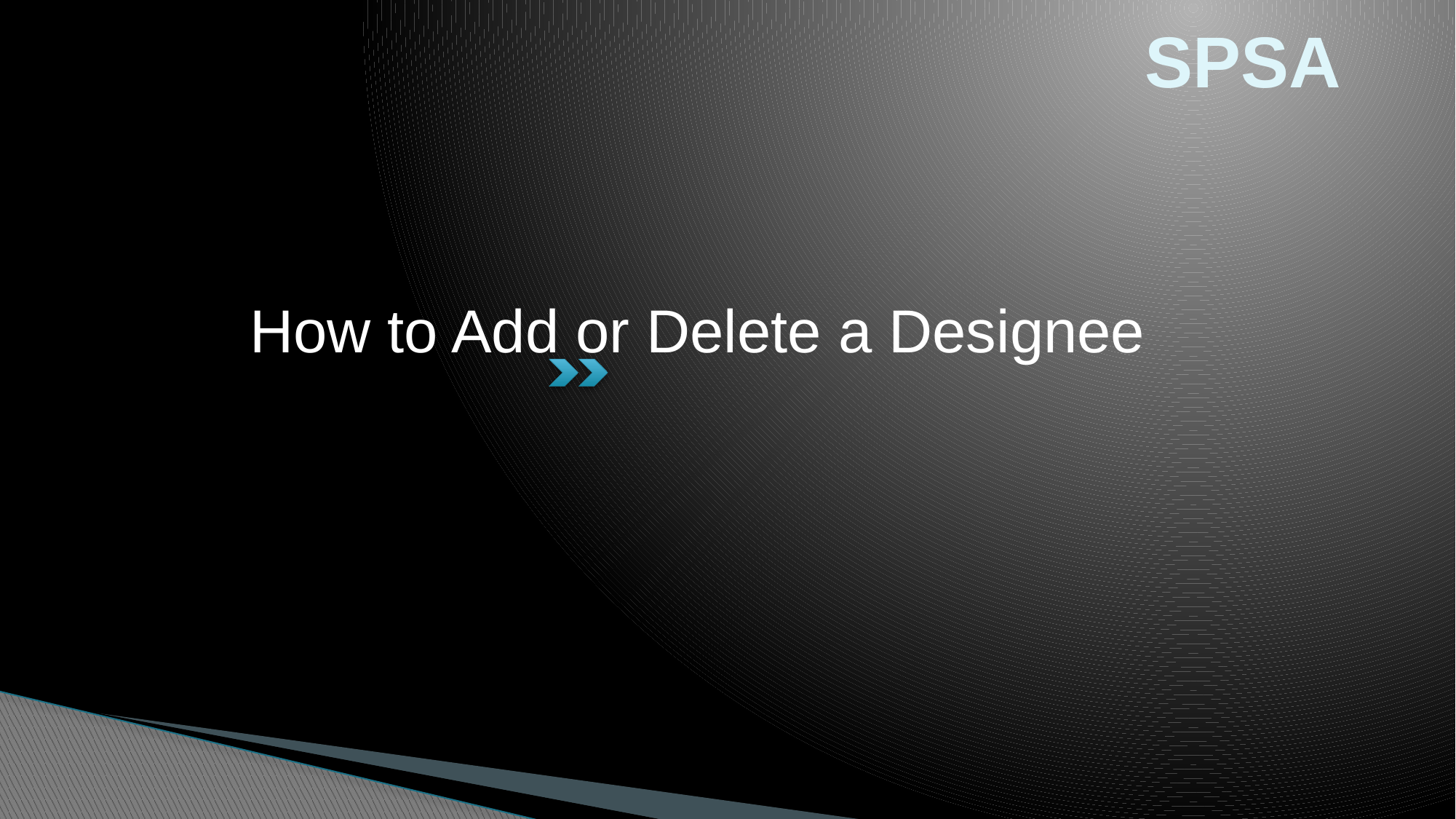

# SPSA
How to Add or Delete a Designee